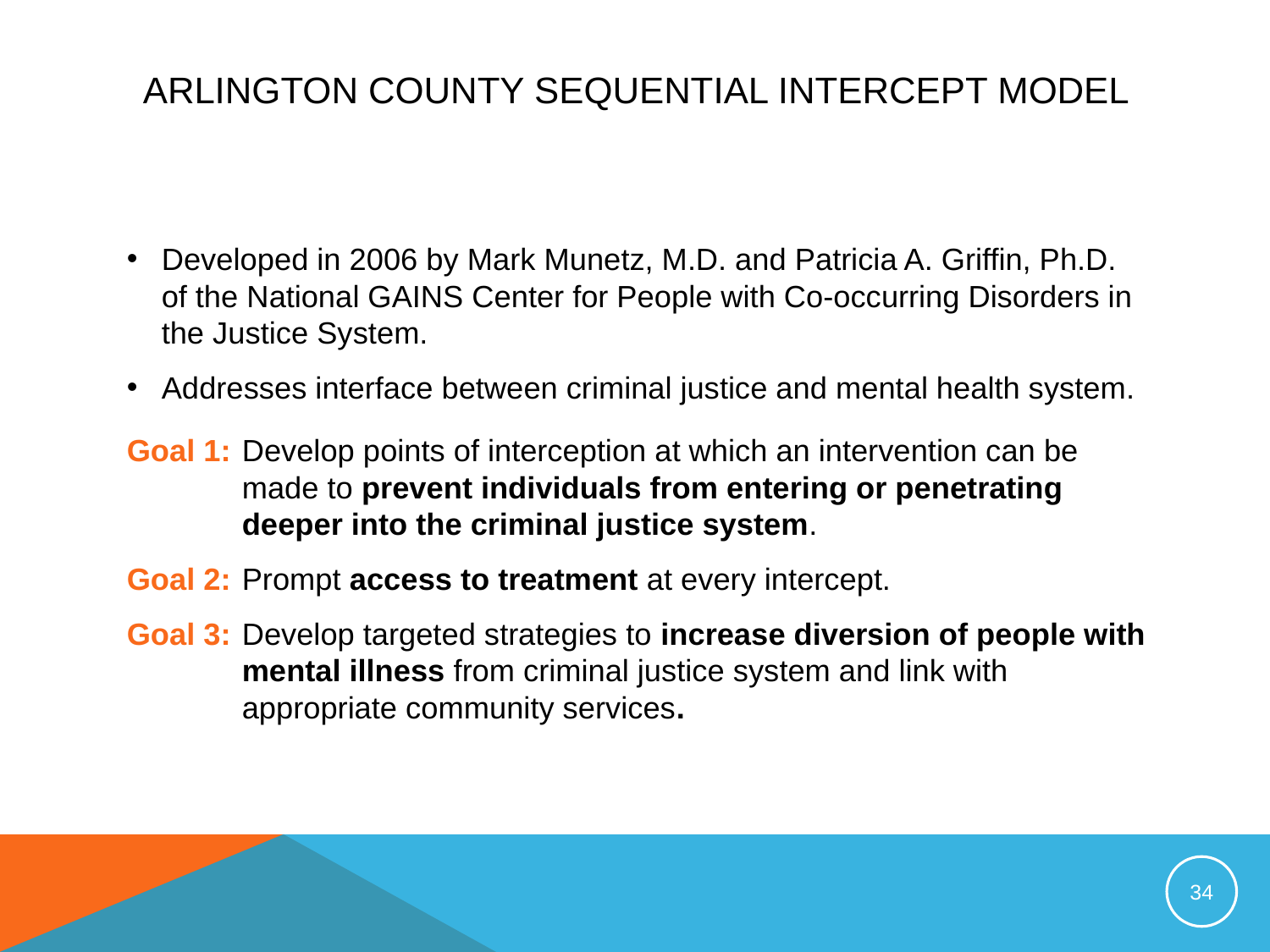

# Arlington County Sequential Intercept Model
Developed in 2006 by Mark Munetz, M.D. and Patricia A. Griffin, Ph.D. of the National GAINS Center for People with Co-occurring Disorders in the Justice System.
Addresses interface between criminal justice and mental health system.
Goal 1: 	Develop points of interception at which an intervention can be made to prevent individuals from entering or penetrating deeper into the criminal justice system.
Goal 2: 	Prompt access to treatment at every intercept.
Goal 3: 	Develop targeted strategies to increase diversion of people with mental illness from criminal justice system and link with appropriate community services.
34